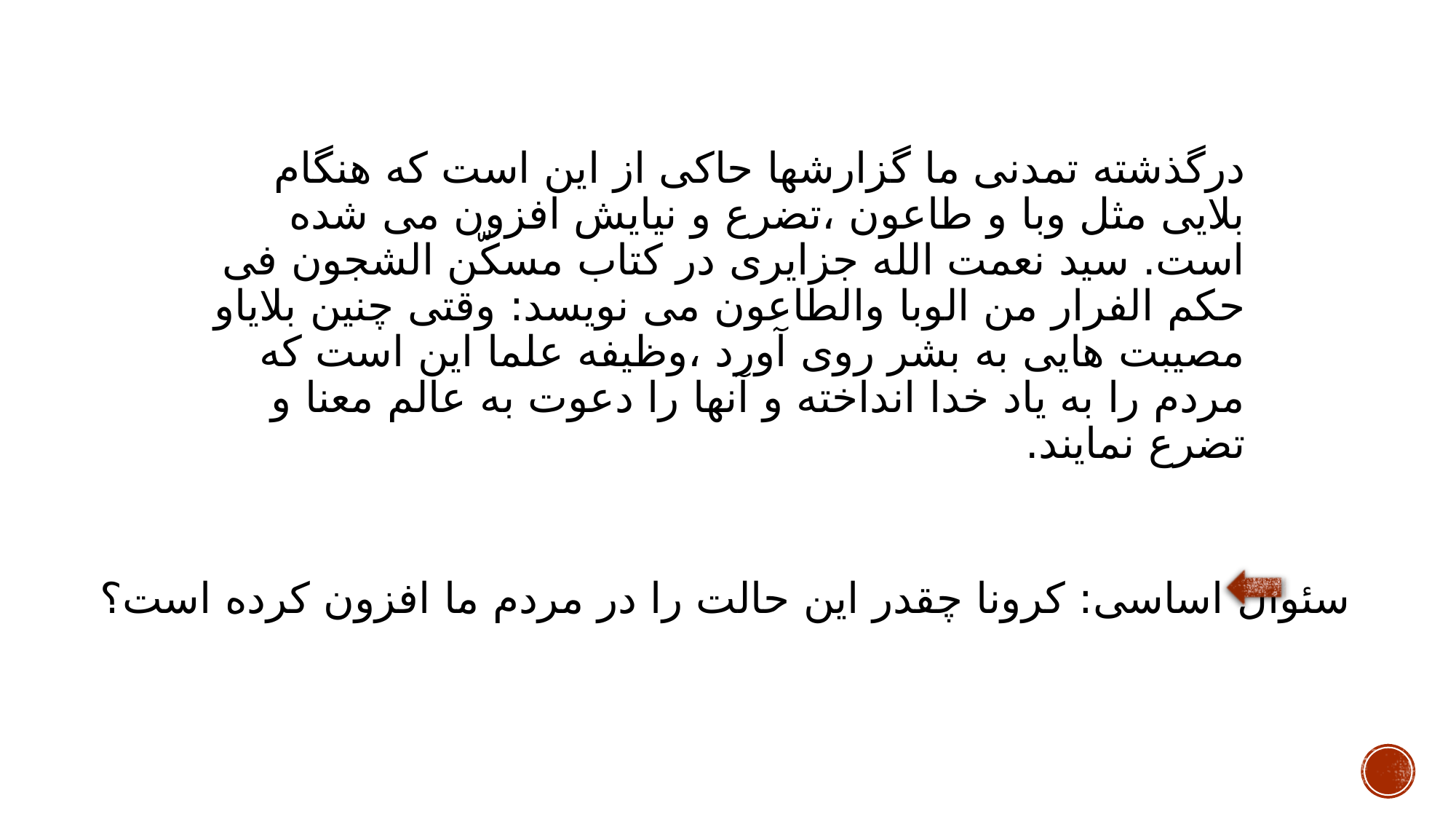

درگذشته تمدنی ما گزارشها حاکی از این است که هنگام بلایی مثل وبا و طاعون ،تضرع و نیایش افزون می شده است. سید نعمت الله جزایری در کتاب مسکّن الشجون فی حکم الفرار من الوبا والطاعون می نویسد: وقتی چنین بلایاو مصیبت هایی به بشر روی آورد ،وظیفه علما این است که مردم را به یاد خدا انداخته و آنها را دعوت به عالم معنا و تضرع نمایند.
سئوال اساسی: کرونا چقدر این حالت را در مردم ما افزون کرده است؟